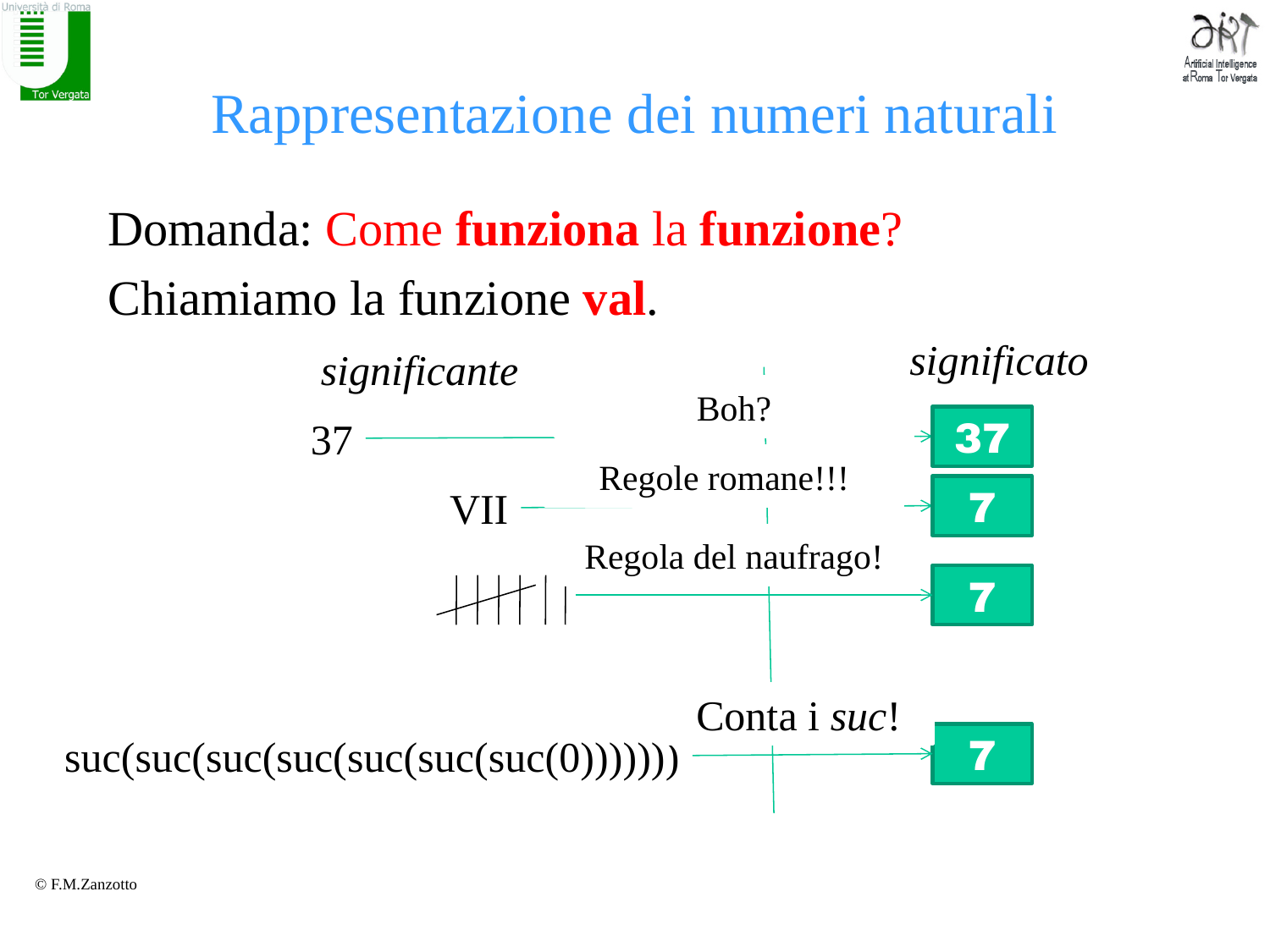

# Rappresentazione dei numeri naturali
Domanda: Come funziona la funzione?
Chiamiamo la funzione val.

significato
significante
Boh?
37
37
Regole romane!!!
VII
7
Regola del naufrago!
7
Conta i suc!
suc(suc(suc(suc(suc(suc(suc(0)))))))
7